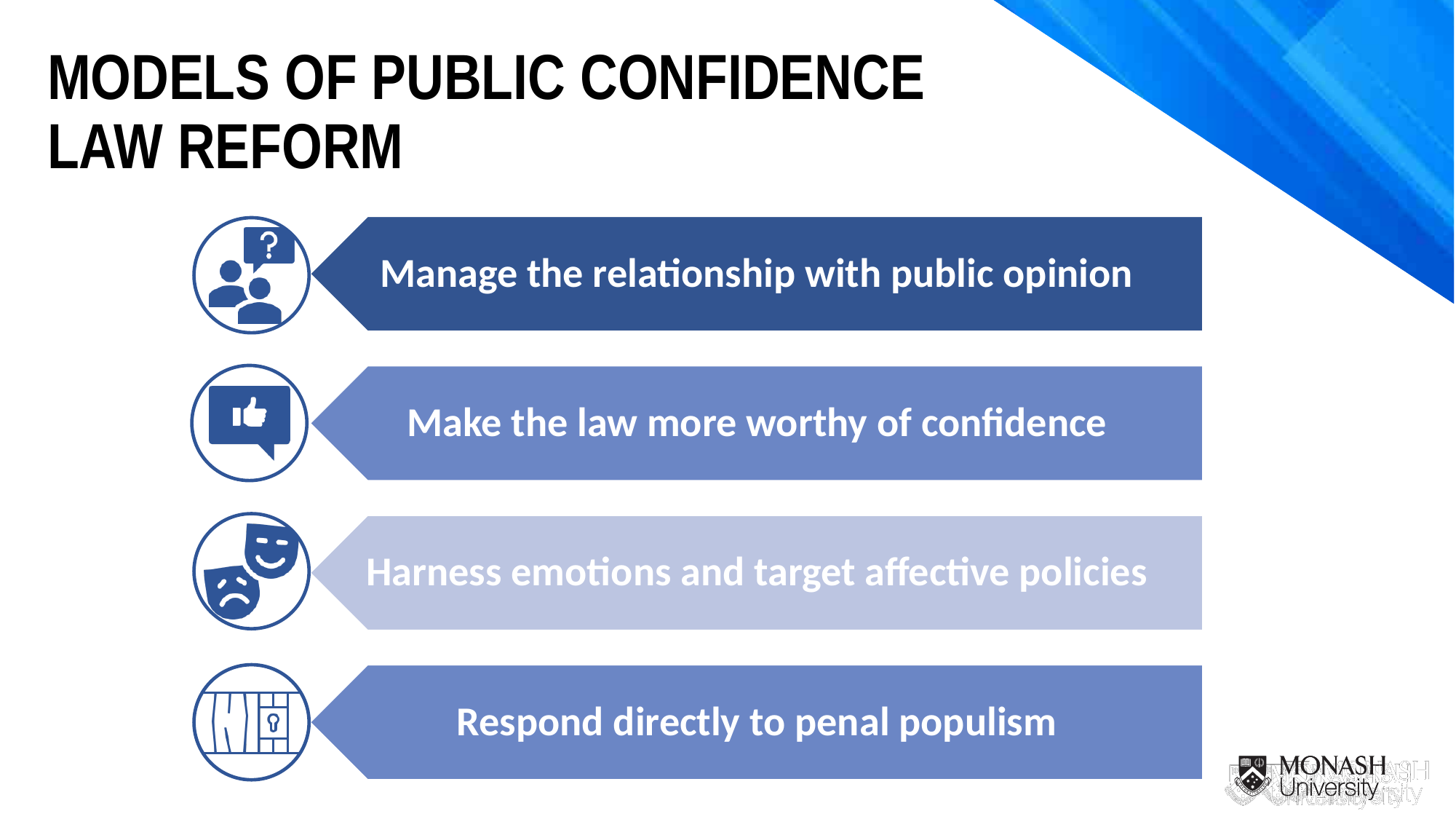

MODELS OF PUBLIC CONFIDENCE
LAW REFORM
Manage the relationship with public opinion
Make the law more worthy of confidence
Harness emotions and target affective policies
Respond directly to penal populism